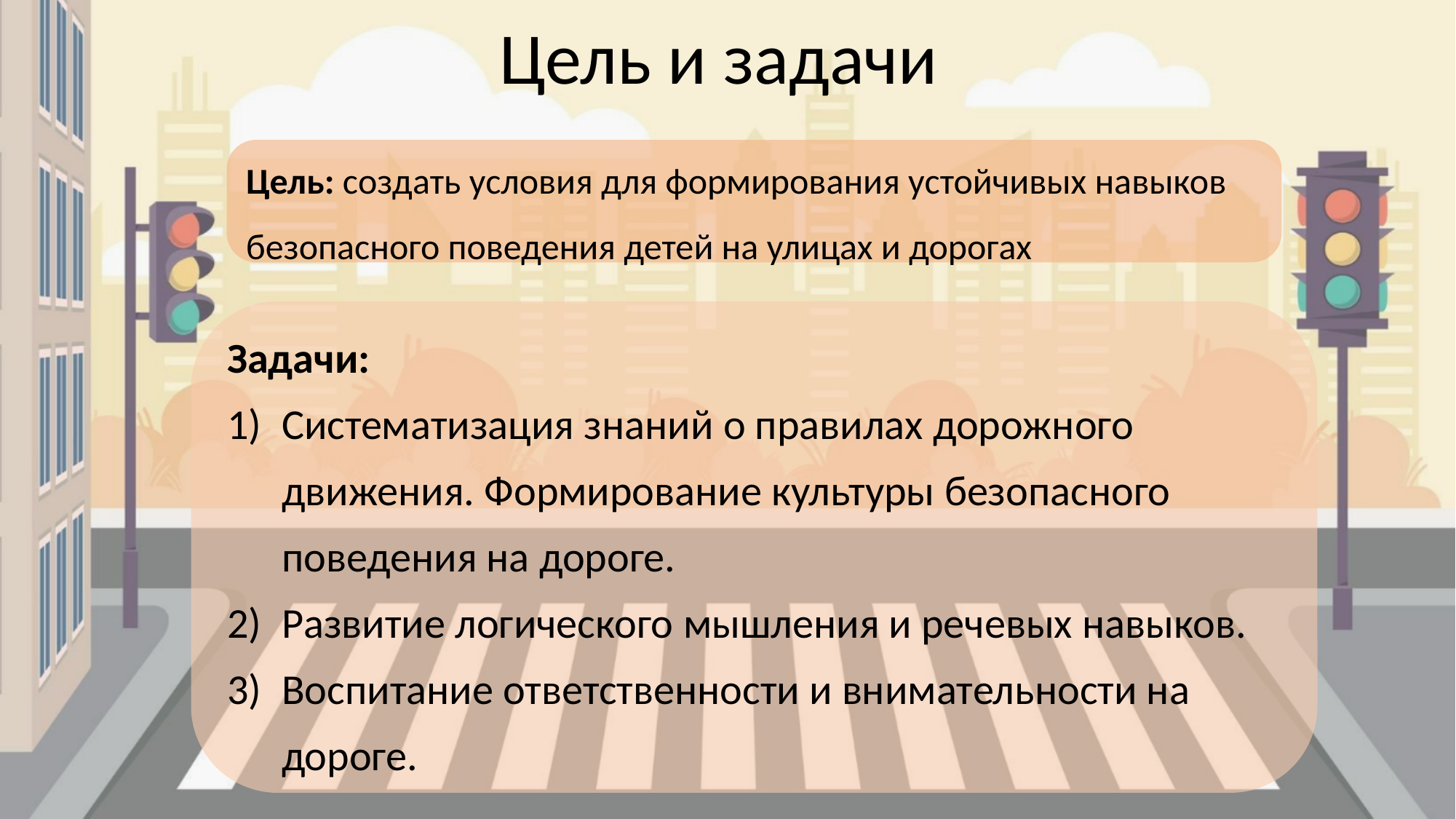

# Цель и задачи
Цель: создать условия для формирования устойчивых навыков безопасного поведения детей на улицах и дорогах
Задачи:
Систематизация знаний о правилах дорожного движения. Формирование культуры безопасного поведения на дороге.
Развитие логического мышления и речевых навыков.
Воспитание ответственности и внимательности на дороге.